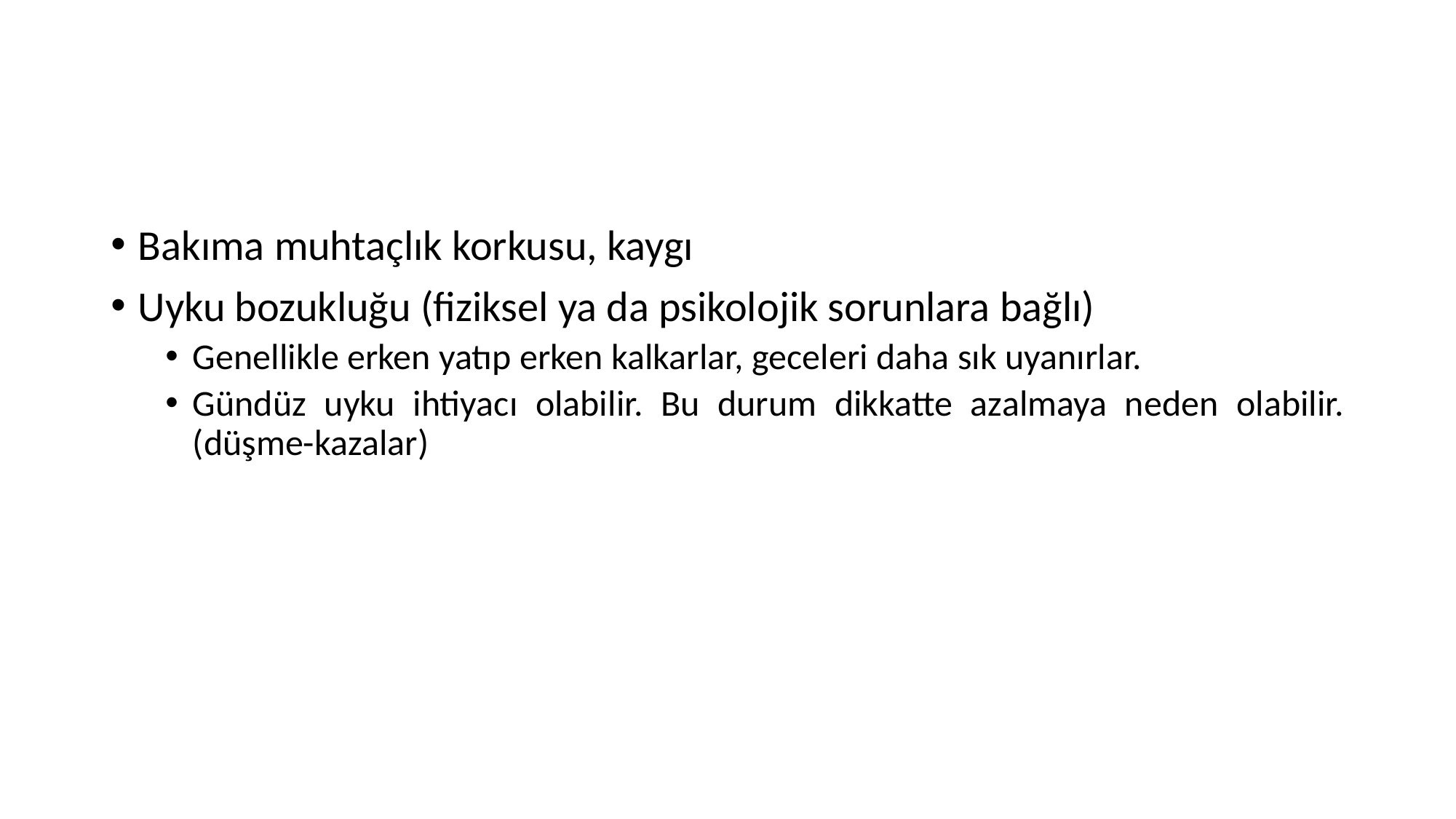

#
Bakıma muhtaçlık korkusu, kaygı
Uyku bozukluğu (fiziksel ya da psikolojik sorunlara bağlı)
Genellikle erken yatıp erken kalkarlar, geceleri daha sık uyanırlar.
Gündüz uyku ihtiyacı olabilir. Bu durum dikkatte azalmaya neden olabilir. (düşme-kazalar)